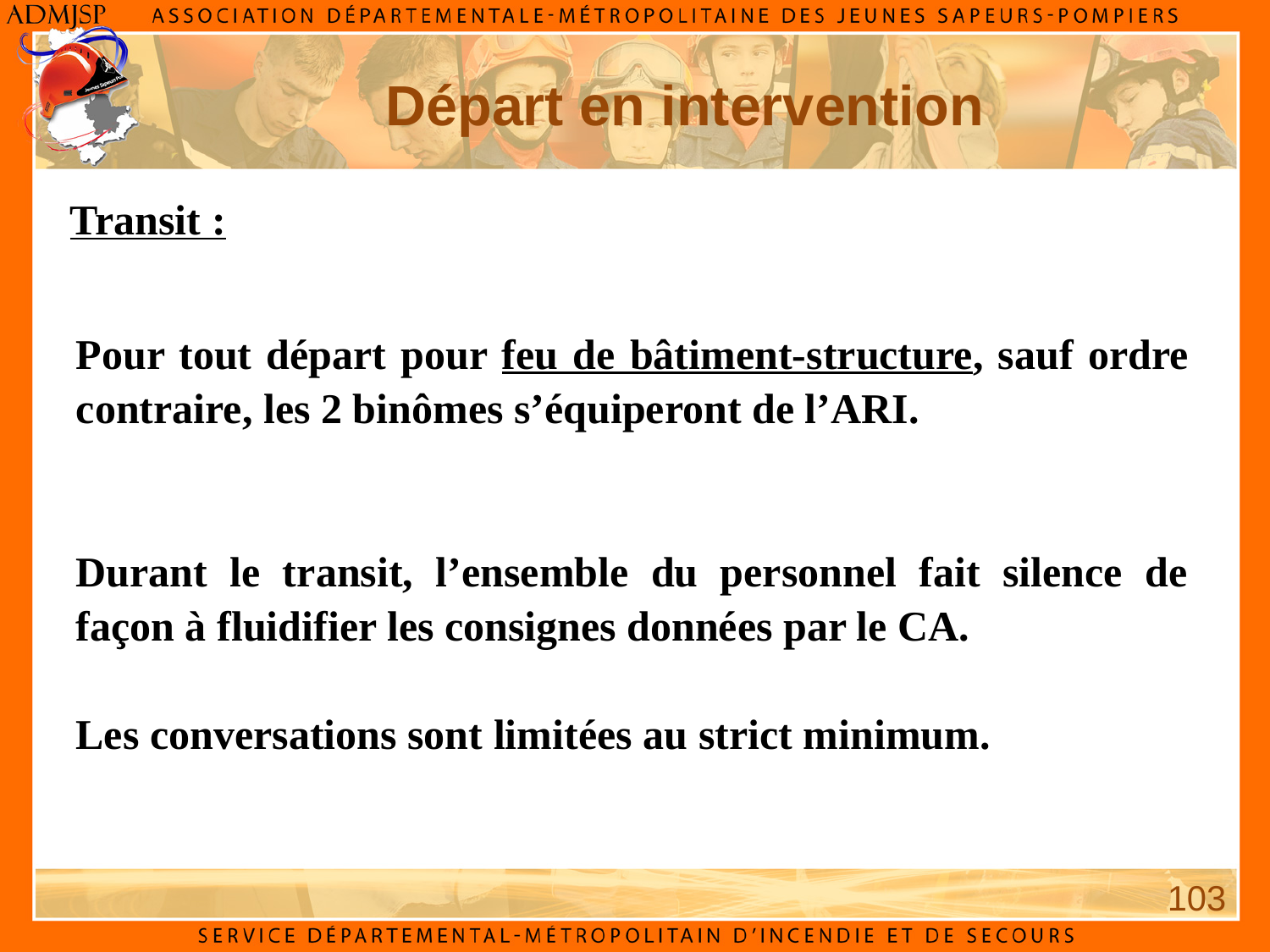

Départ en intervention
Transit :
Pour tout départ pour feu de bâtiment-structure, sauf ordre contraire, les 2 binômes s’équiperont de l’ARI.

Durant le transit, l’ensemble du personnel fait silence de façon à fluidifier les consignes données par le CA.

Les conversations sont limitées au strict minimum.
103